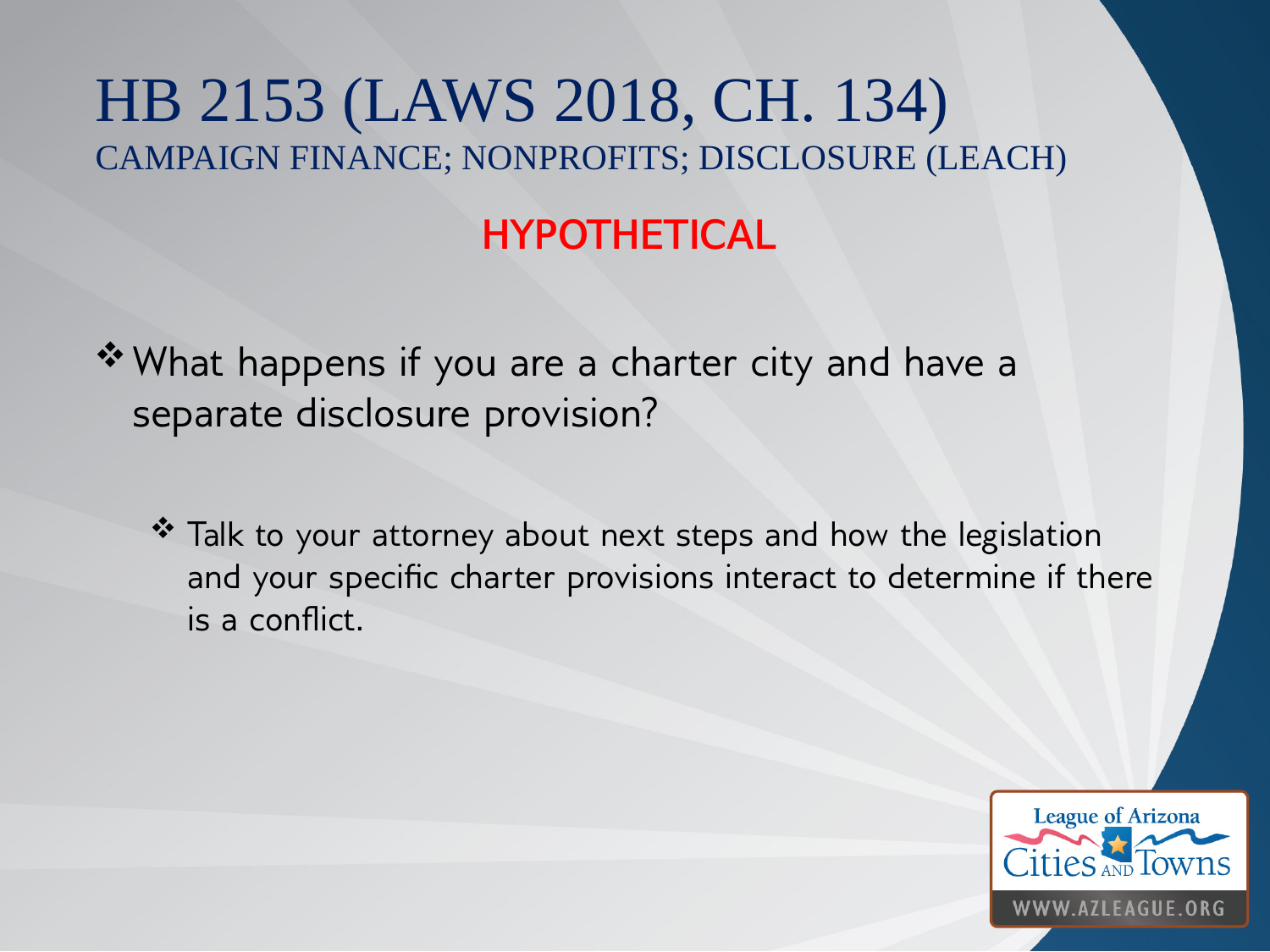

# HB 2153 (Laws 2018, Ch. 134) campaign finance; nonprofits; disclosure (leach)
HYPOTHETICAL

What happens if you are a charter city and have a separate disclosure provision?

Talk to your attorney about next steps and how the legislation and your specific charter provisions interact to determine if there is a conflict.